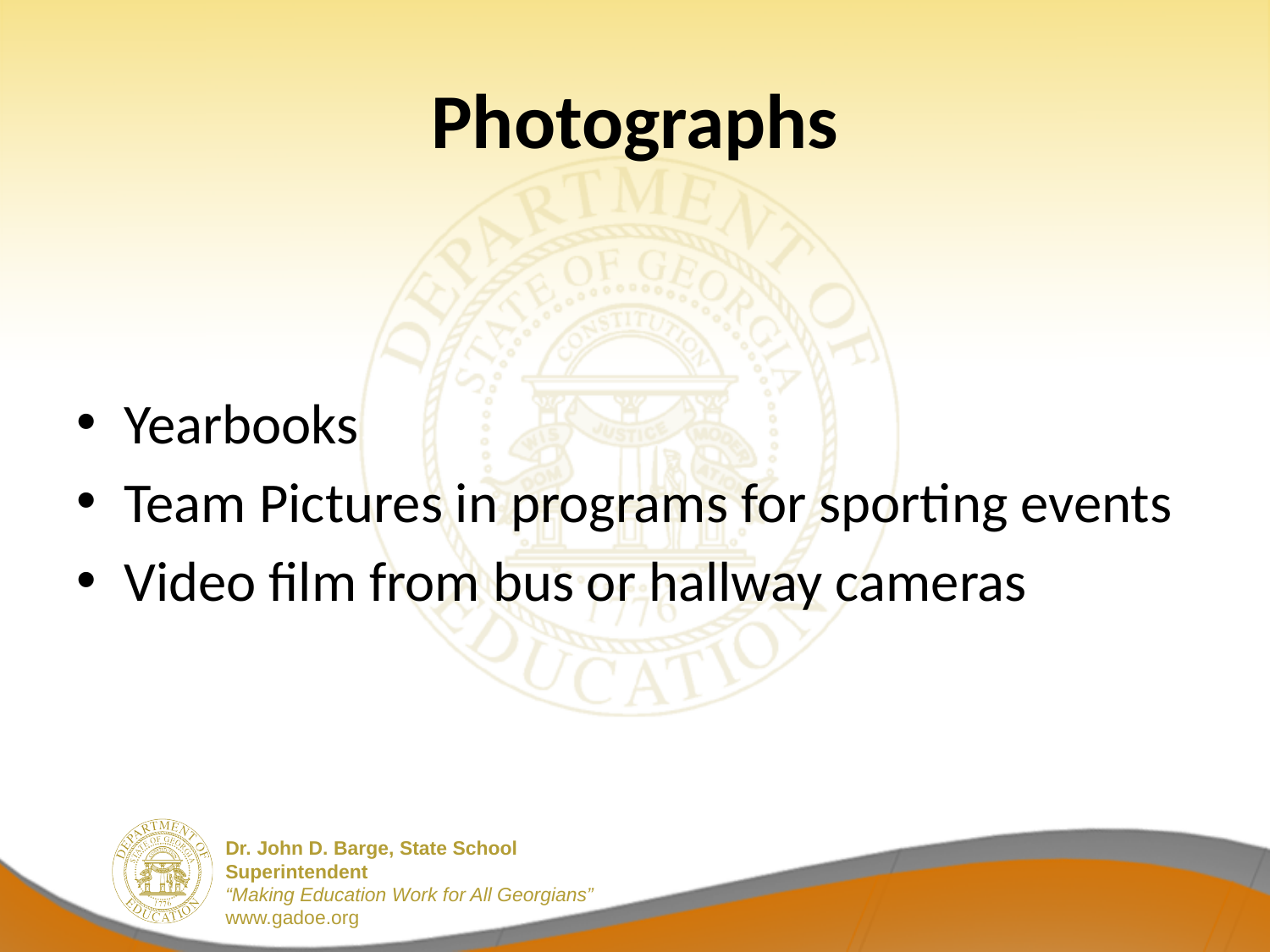

# Photographs
Yearbooks
Team Pictures in programs for sporting events
Video film from bus or hallway cameras